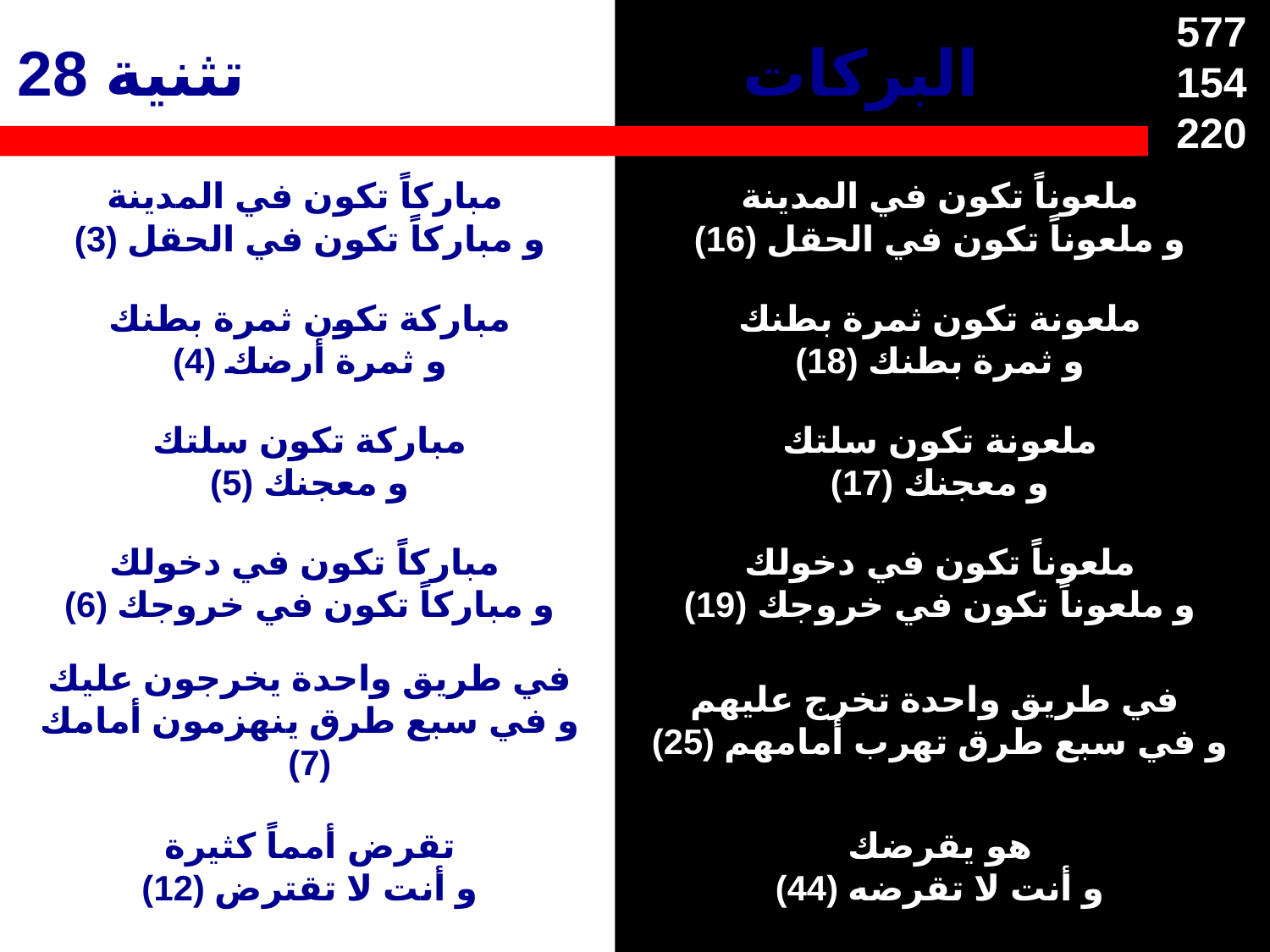

577
154
220
تثنية 28
# البركات         اللعنات و

مباركاً تكون في المدينة
و مباركاً تكون في الحقل (3)
ملعوناً تكون في المدينة
و ملعوناً تكون في الحقل (16)
مباركة تكون ثمرة بطنك
و ثمرة أرضك (4)
ملعونة تكون ثمرة بطنك
و ثمرة بطنك (18)
مباركة تكون سلتك
و معجنك (5)
ملعونة تكون سلتك
و معجنك (17)
مباركاً تكون في دخولك
و مباركاً تكون في خروجك (6)
ملعوناً تكون في دخولك
و ملعوناً تكون في خروجك (19)
في طريق واحدة يخرجون عليك
و في سبع طرق ينهزمون أمامك (7)
في طريق واحدة تخرج عليهم
و في سبع طرق تهرب أمامهم (25)
تقرض أمماً كثيرة
و أنت لا تقترض (12)
هو يقرضك
و أنت لا تقرضه (44)